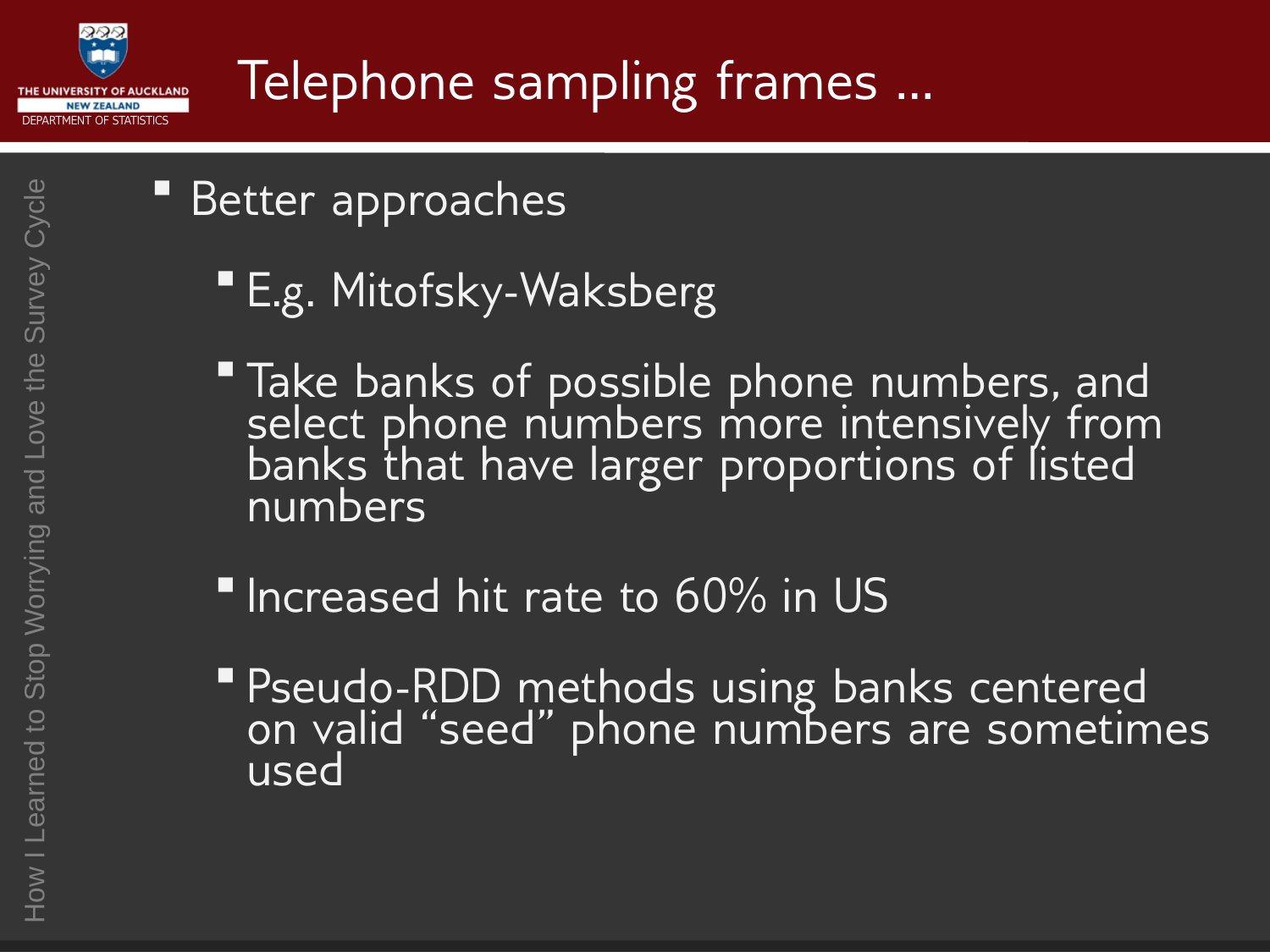

# Telephone sampling frames …
Better approaches
E.g. Mitofsky-Waksberg
Take banks of possible phone numbers, and select phone numbers more intensively from banks that have larger proportions of listed numbers
Increased hit rate to 60% in US
Pseudo-RDD methods using banks centered on valid “seed” phone numbers are sometimes used